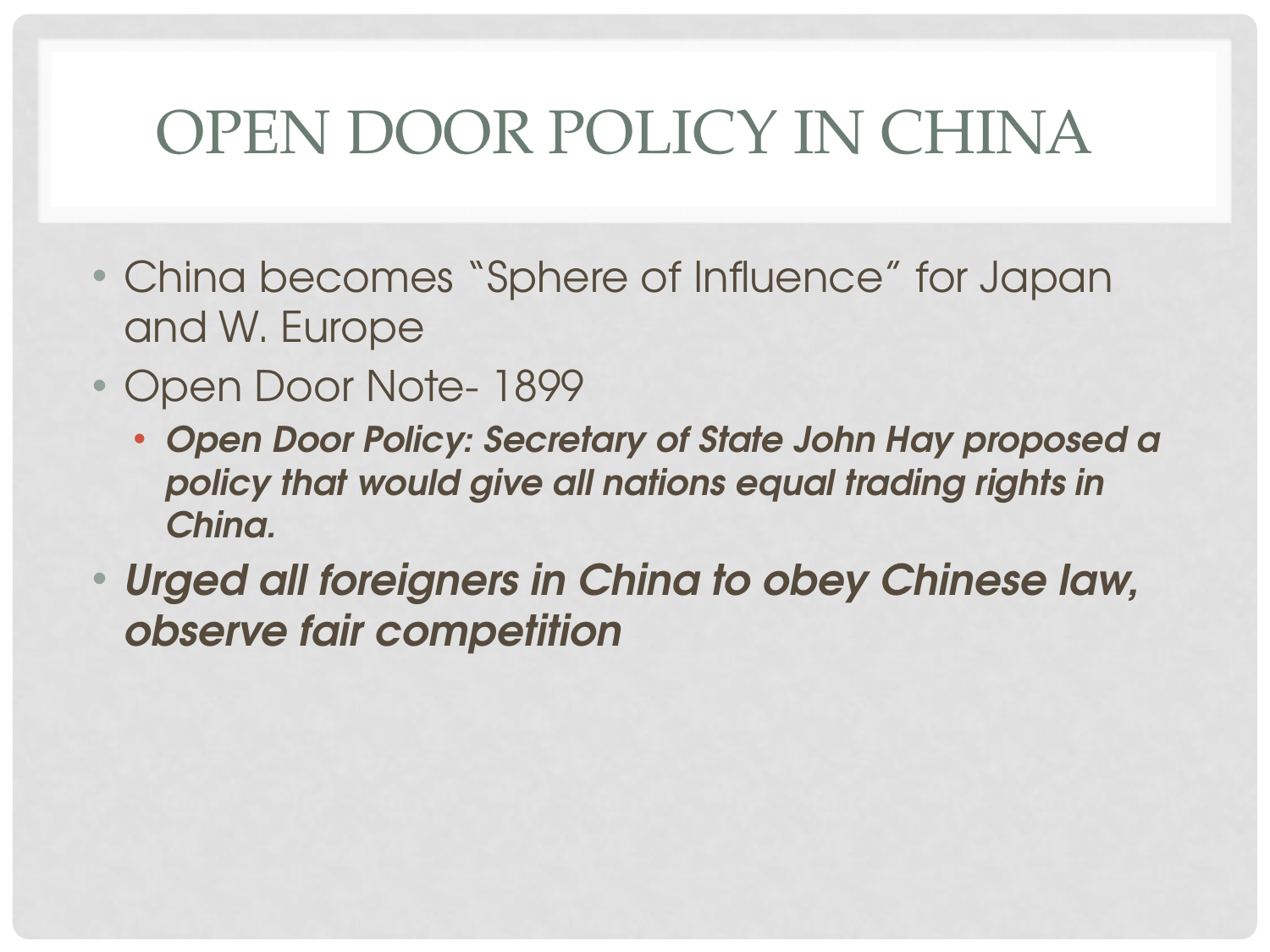

# Open Door Policy In China
China becomes “Sphere of Influence” for Japan and W. Europe
Open Door Note- 1899
Open Door Policy: Secretary of State John Hay proposed a policy that would give all nations equal trading rights in China.
Urged all foreigners in China to obey Chinese law, observe fair competition